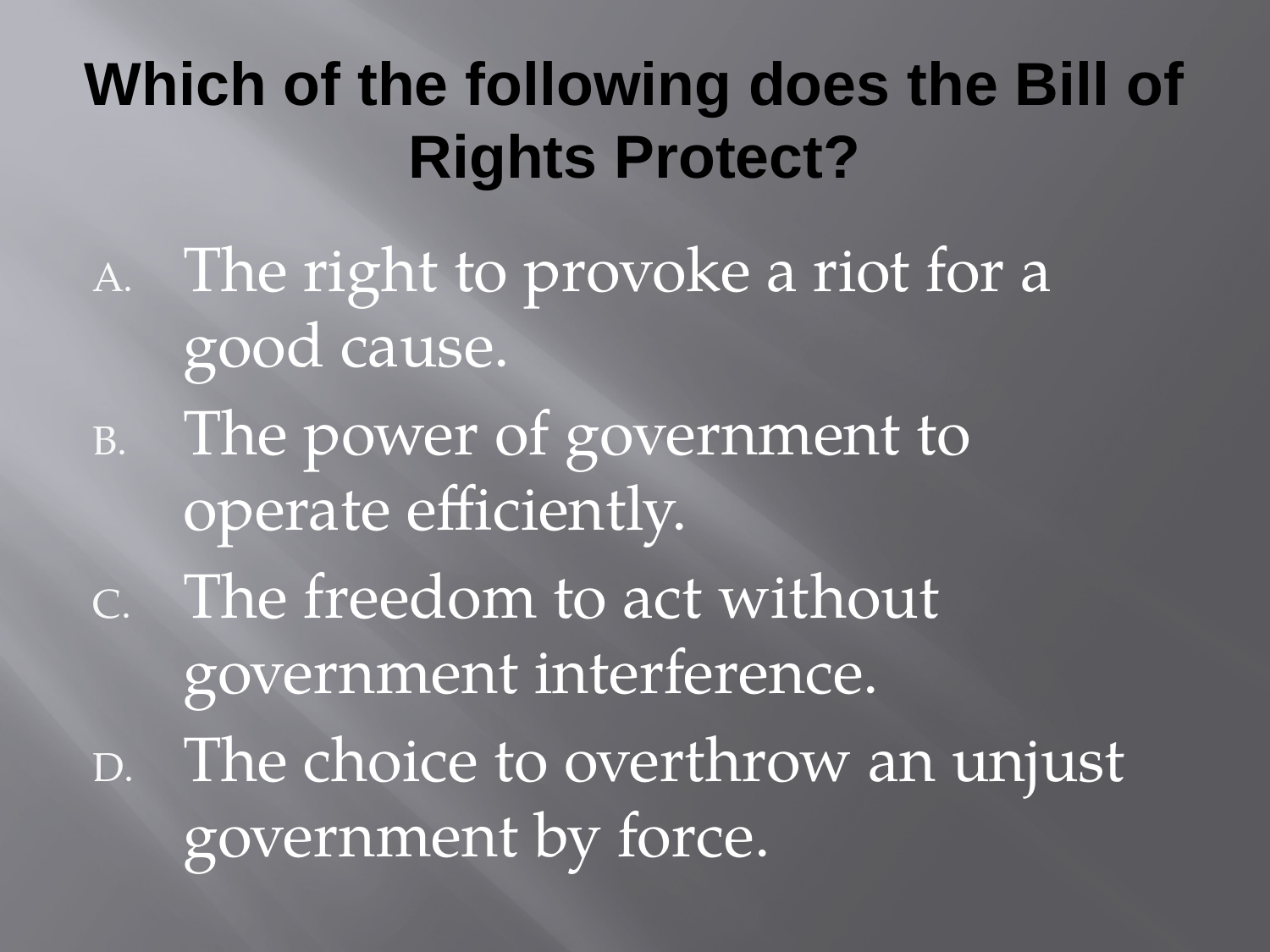

# Which of the following does the Bill of Rights Protect?
The right to provoke a riot for a good cause.
The power of government to operate efficiently.
The freedom to act without government interference.
The choice to overthrow an unjust government by force.